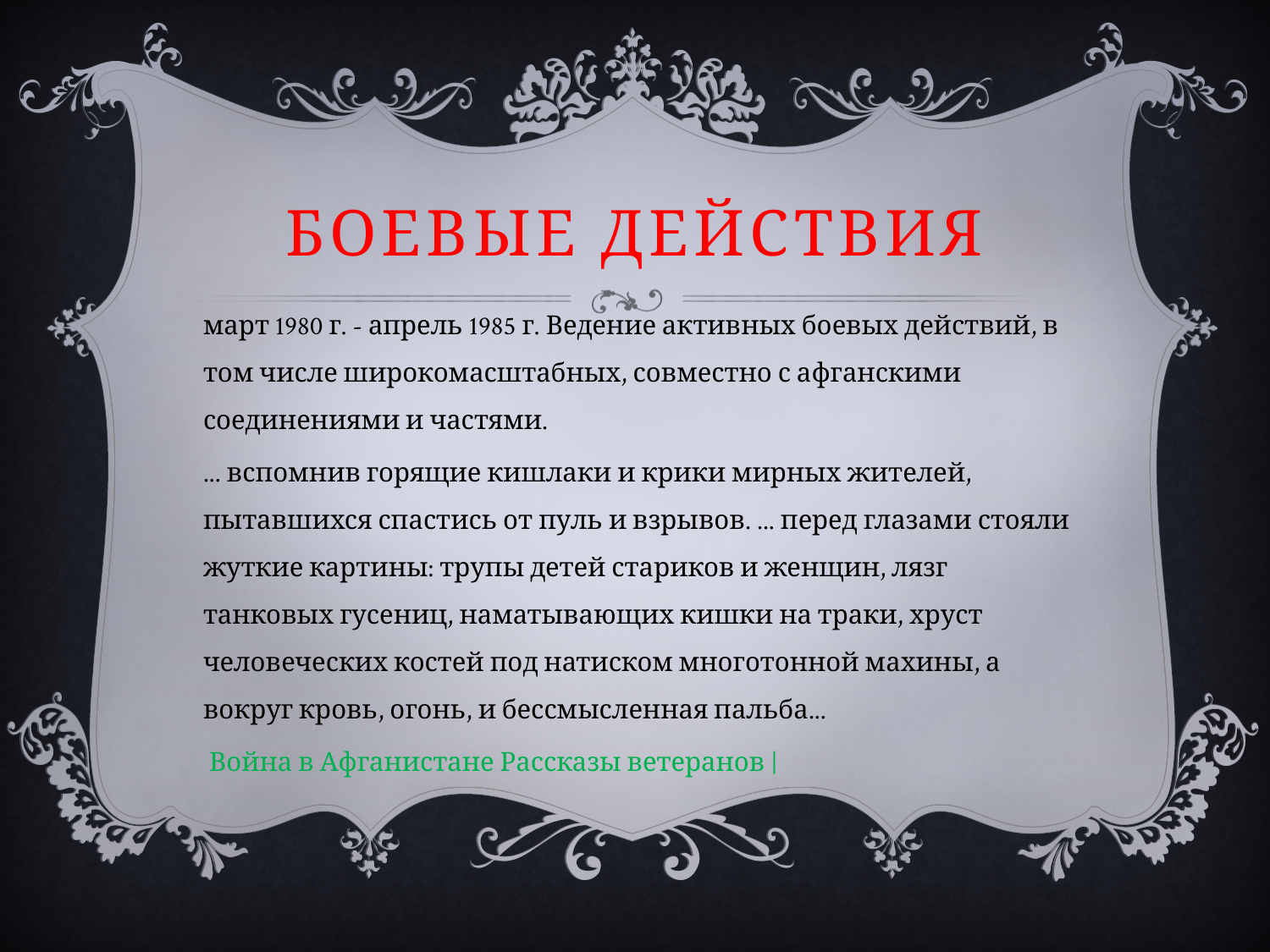

# Боевые действия
март 1980 г. - апрель 1985 г. Ведение активных боевых действий, в том числе широкомасштабных, совместно с афганскими соединениями и частями.
... вспомнив горящие кишлаки и крики мирных жителей, пытавшихся спастись от пуль и взрывов. ... перед глазами стояли жуткие картины: трупы детей стариков и женщин, лязг танковых гусениц, наматывающих кишки на траки, хруст человеческих костей под натиском многотонной махины, а вокруг кровь, огонь, и бессмысленная пальба...
 Война в Афганистане Рассказы ветеранов |